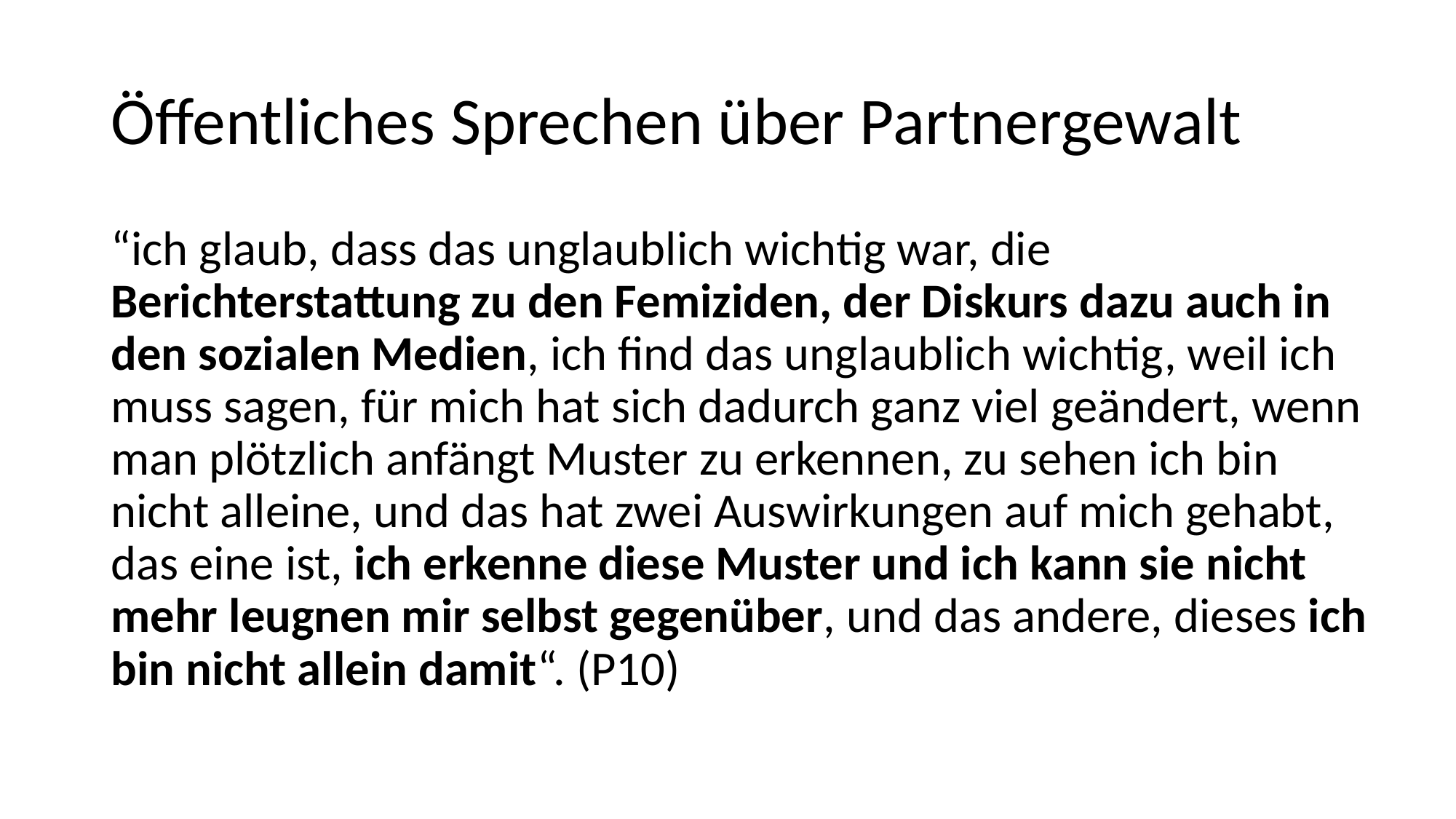

# Öffentliches Sprechen über Partnergewalt
“ich glaub, dass das unglaublich wichtig war, die Berichterstattung zu den Femiziden, der Diskurs dazu auch in den sozialen Medien, ich find das unglaublich wichtig, weil ich muss sagen, für mich hat sich dadurch ganz viel geändert, wenn man plötzlich anfängt Muster zu erkennen, zu sehen ich bin nicht alleine, und das hat zwei Auswirkungen auf mich gehabt, das eine ist, ich erkenne diese Muster und ich kann sie nicht mehr leugnen mir selbst gegenüber, und das andere, dieses ich bin nicht allein damit“. (P10)